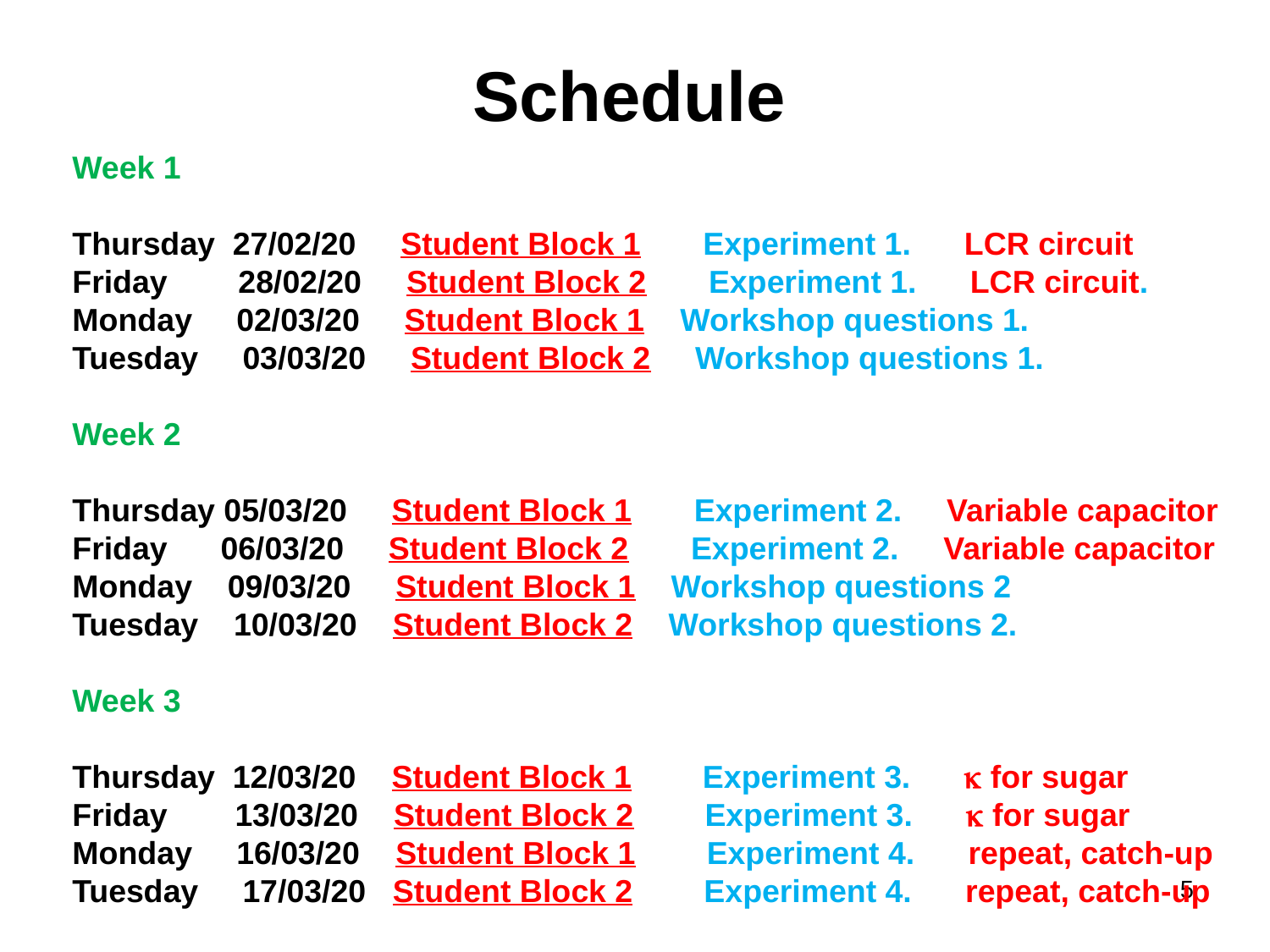

Schedule
Week 1

Thursday  27/02/20     Student Block 1       Experiment 1.      LCR circuit
Friday        28/02/20     Student Block 2       Experiment 1.      LCR circuit.
Monday     02/03/20     Student Block 1    Workshop questions 1.
Tuesday     03/03/20     Student Block 2     Workshop questions 1.

Week 2

Thursday 05/03/20     Student Block 1       Experiment 2.     Variable capacitor
Friday      06/03/20     Student Block 2       Experiment 2.     Variable capacitor
Monday    09/03/20     Student Block 1    Workshop questions 2
Tuesday    10/03/20    Student Block 2    Workshop questions 2.

Week 3

Thursday  12/03/20    Student Block 1        Experiment 3.      κ for sugar
Friday	    13/03/20    Student Block 2        Experiment 3.      κ for sugar
Monday     16/03/20    Student Block 1        Experiment 4.      repeat, catch-up
Tuesday     17/03/20   Student Block 2        Experiment 4.      repeat, catch-up

5